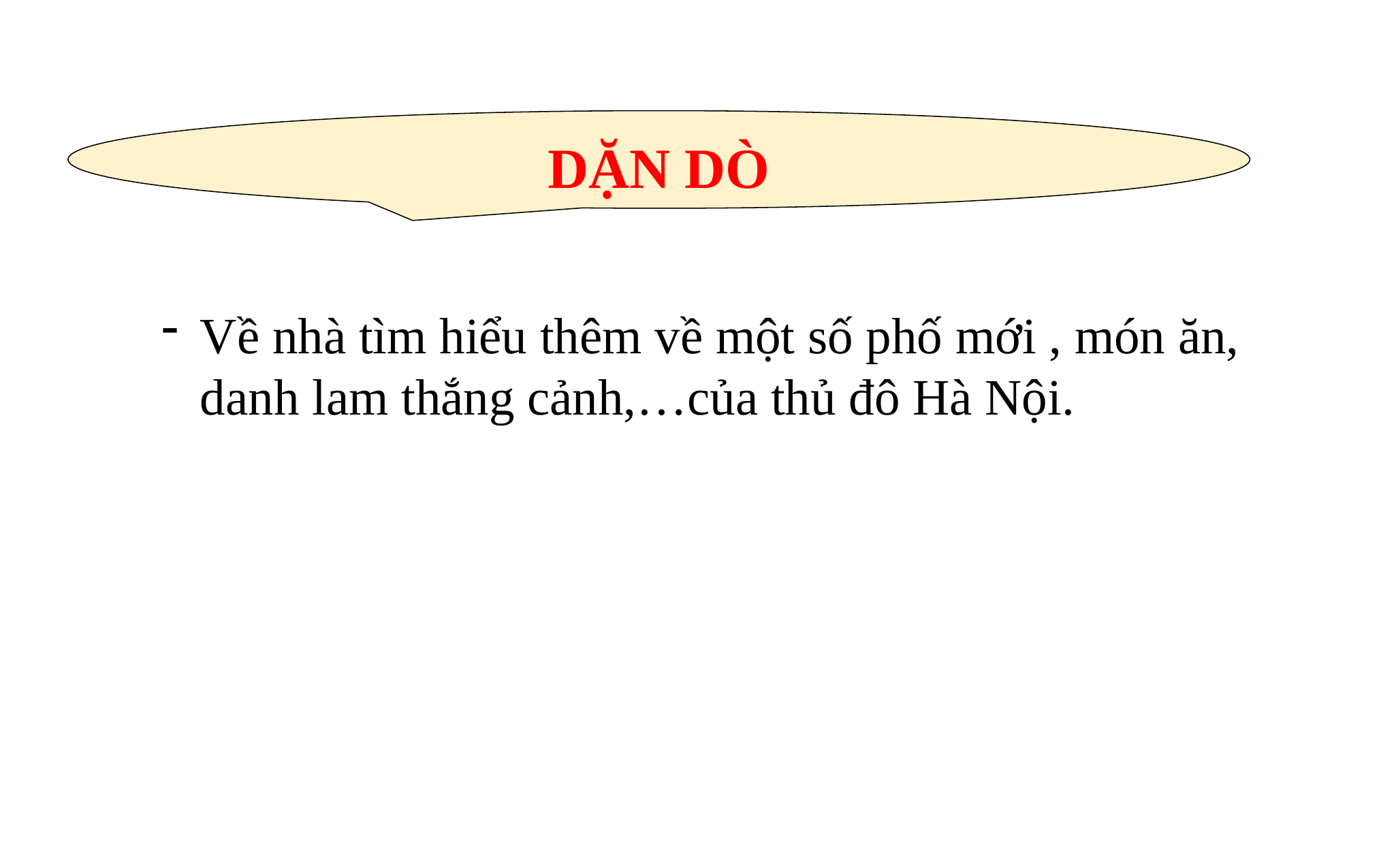

DẶN DÒ
Về nhà tìm hiểu thêm về một số phố mới , món ăn, danh lam thắng cảnh,…của thủ đô Hà Nội.